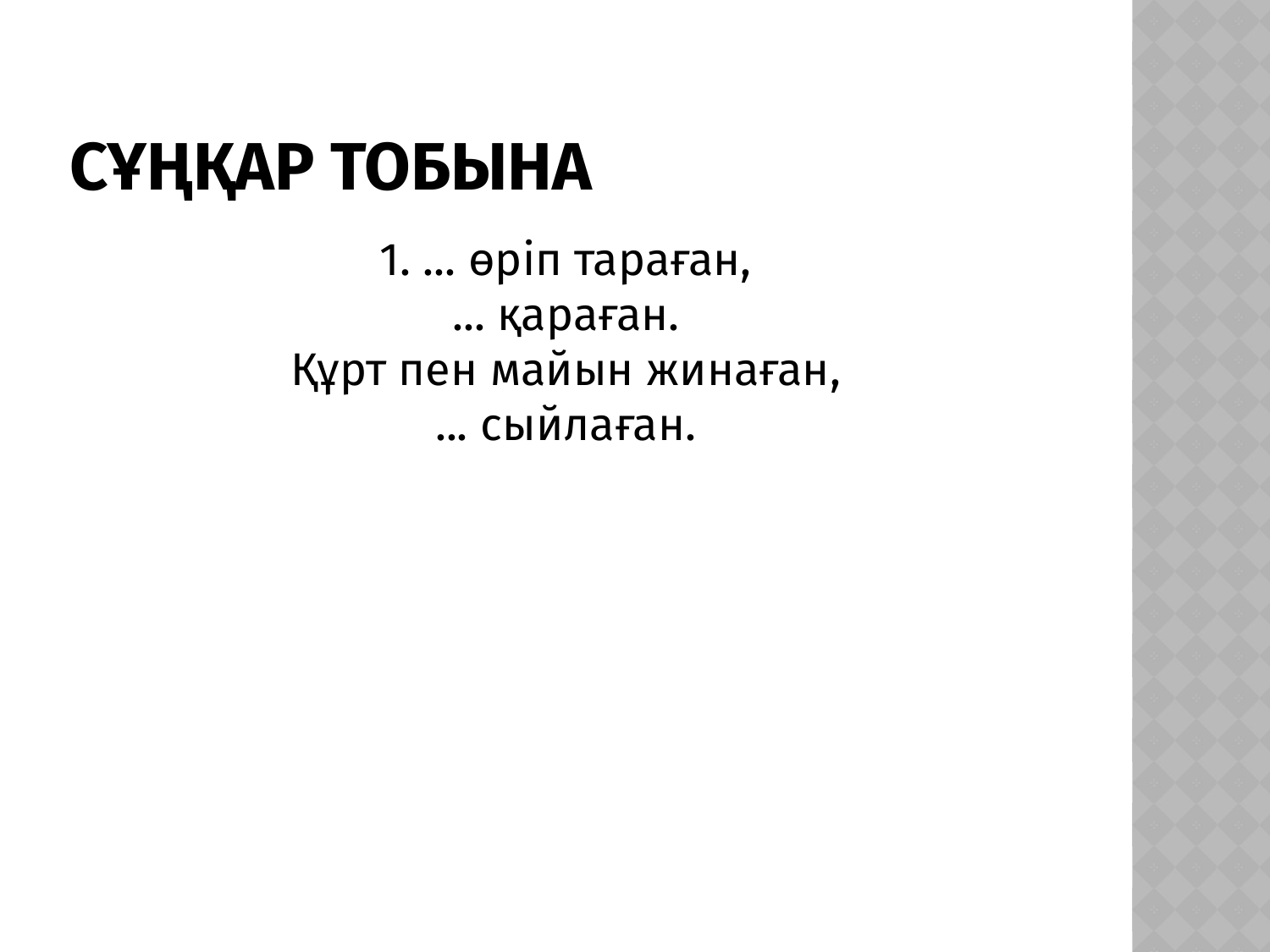

# Сұңқар тобына
1. ... өріп тараған,
... қараған.
Құрт пен майын жинаған,
... сыйлаған.